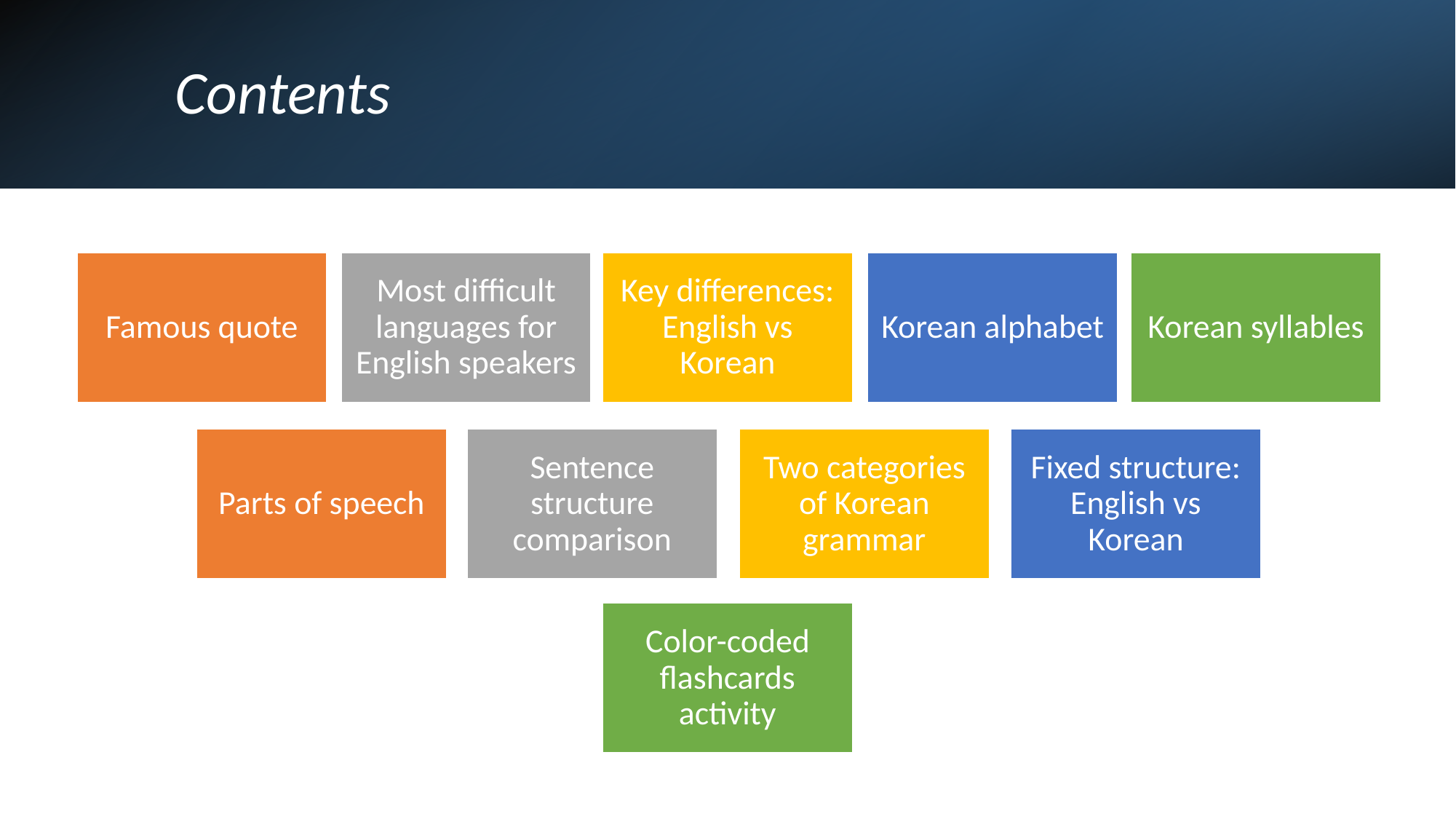

Contents
Famous quote
Most difficult languages for English speakers
Key differences: English vs Korean
Korean alphabet
Korean syllables
Parts of speech
Sentence structure comparison
Two categories of Korean grammar
Fixed structure: English vs Korean
Color-coded flashcards activity